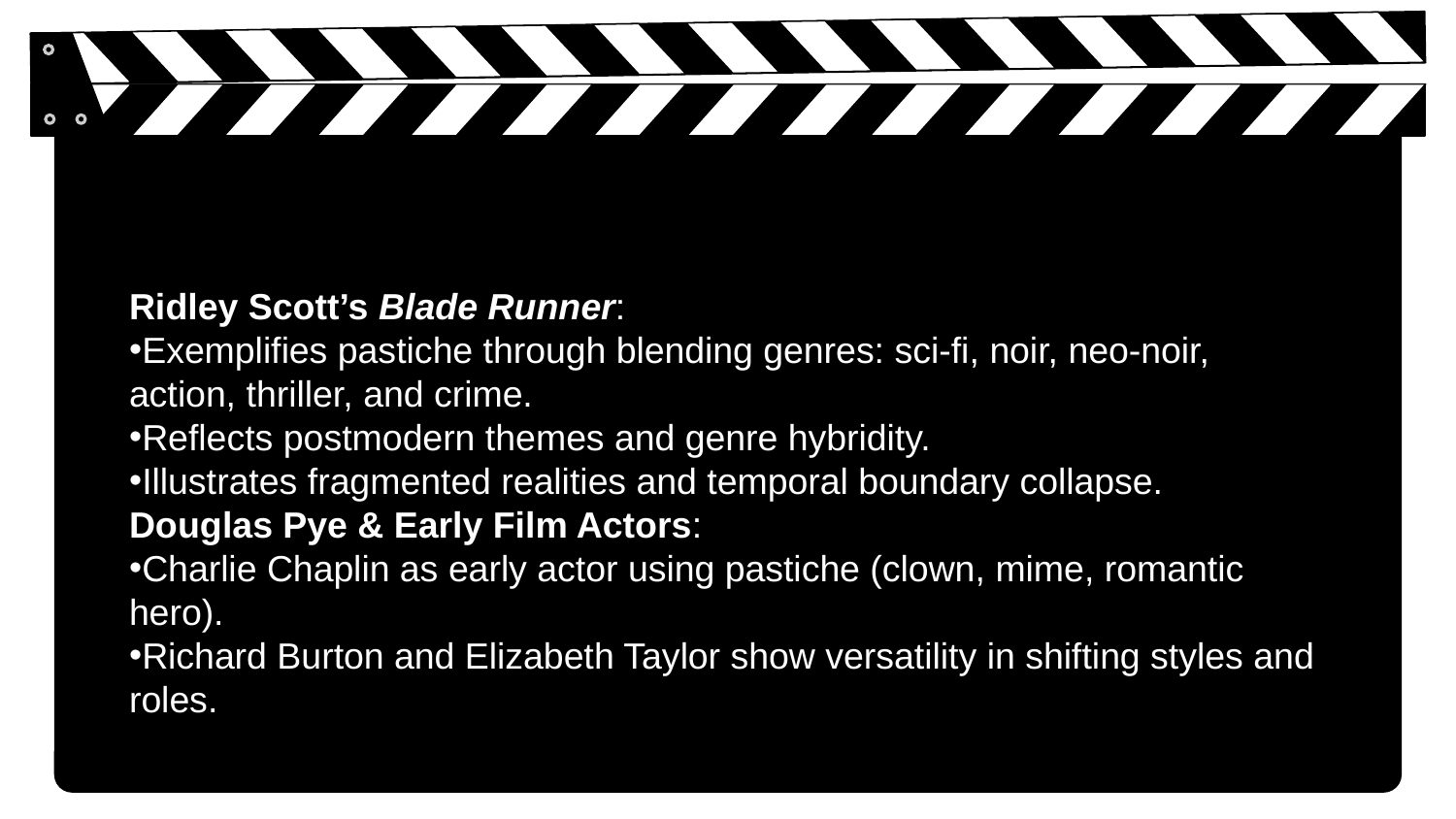

Ridley Scott’s Blade Runner:
Exemplifies pastiche through blending genres: sci-fi, noir, neo-noir, action, thriller, and crime.
Reflects postmodern themes and genre hybridity.
Illustrates fragmented realities and temporal boundary collapse.
Douglas Pye & Early Film Actors:
Charlie Chaplin as early actor using pastiche (clown, mime, romantic hero).
Richard Burton and Elizabeth Taylor show versatility in shifting styles and roles.